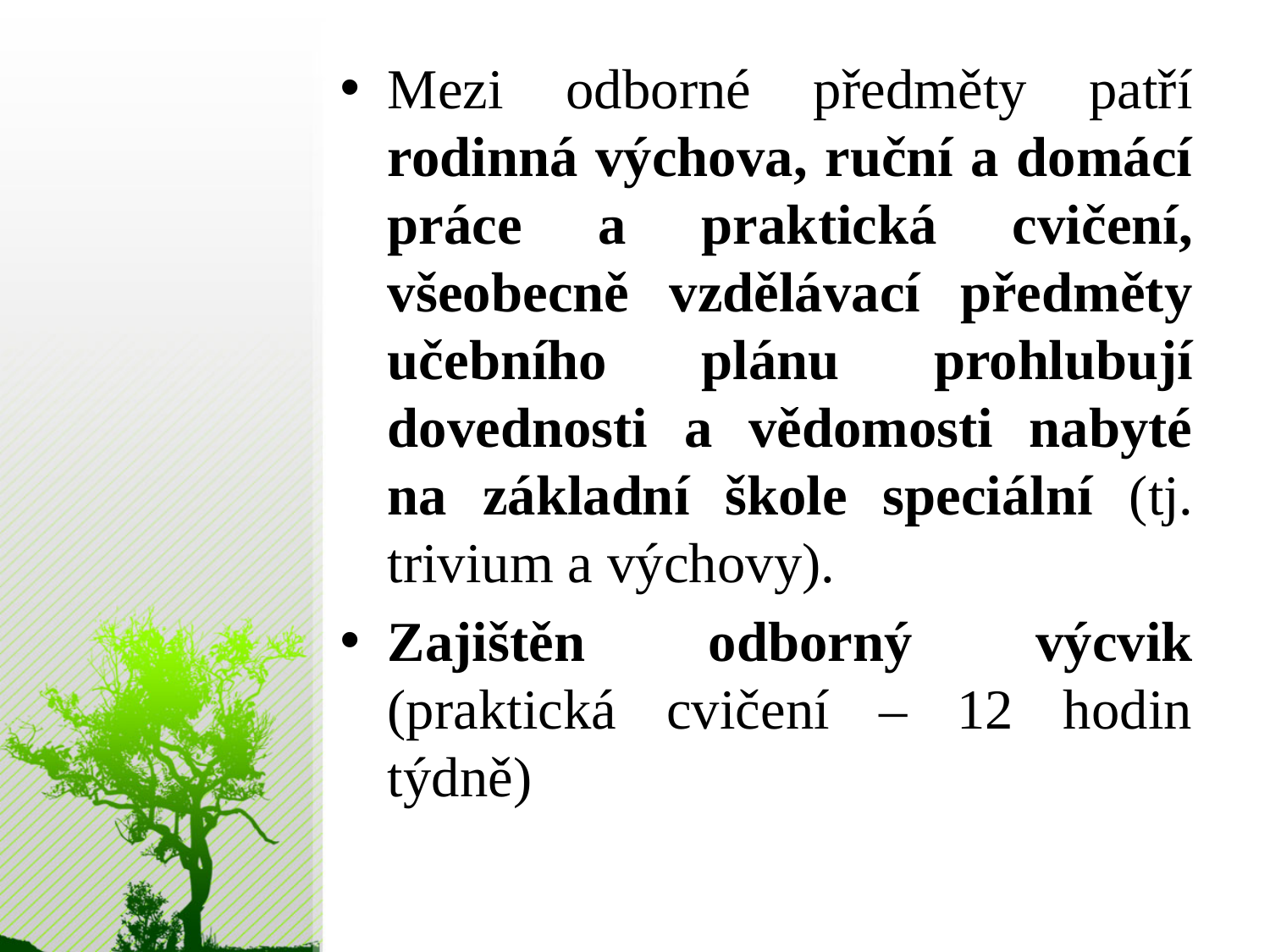

#
Mezi odborné předměty patří rodinná výchova, ruční a domácí práce a praktická cvičení, všeobecně vzdělávací předměty učebního plánu prohlubují dovednosti a vědomosti nabyté na základní škole speciální (tj. trivium a výchovy).
Zajištěn odborný výcvik (praktická cvičení – 12 hodin týdně)